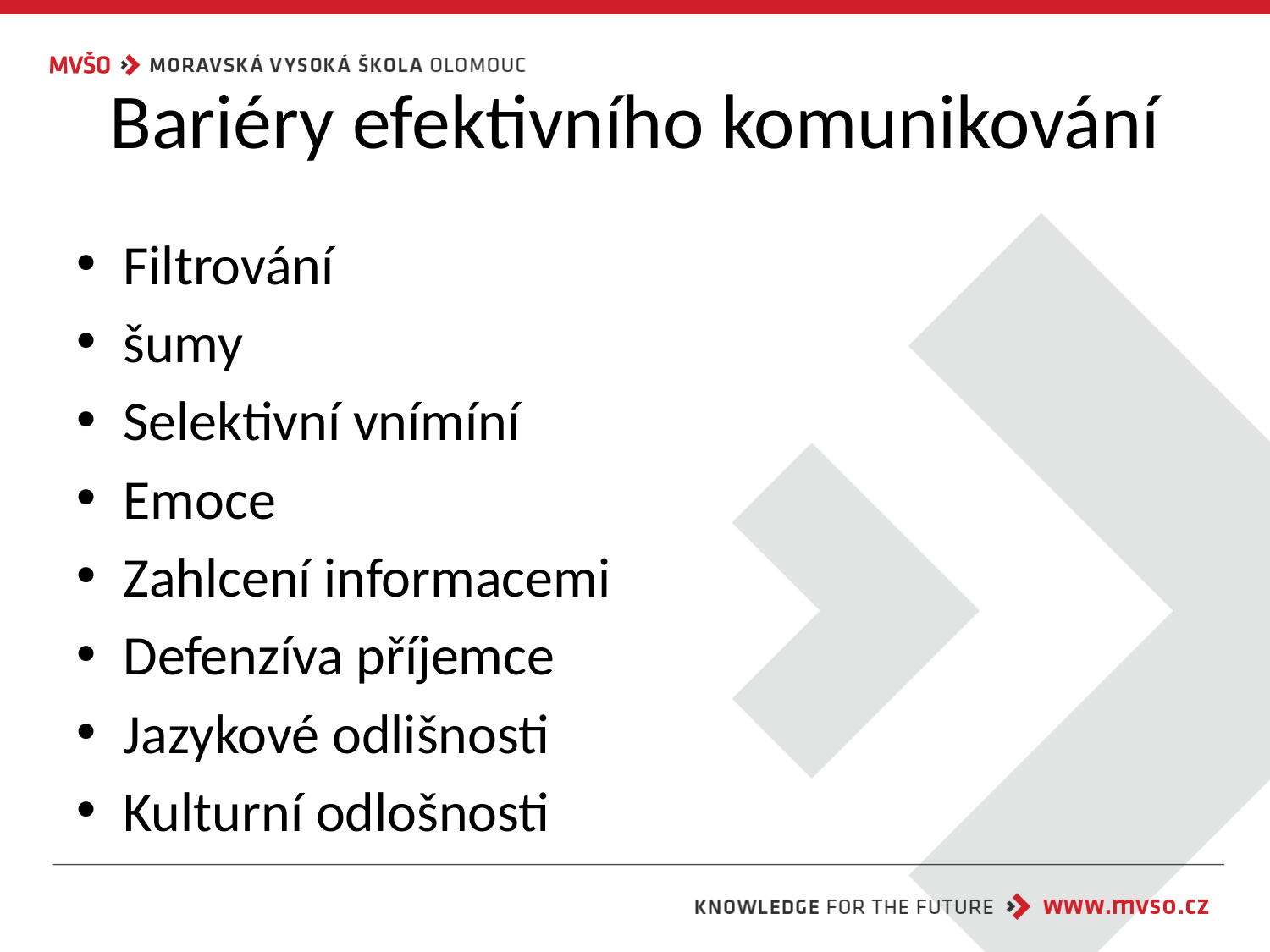

# Bariéry efektivního komunikování
Filtrování
šumy
Selektivní vnímíní
Emoce
Zahlcení informacemi
Defenzíva příjemce
Jazykové odlišnosti
Kulturní odlošnosti